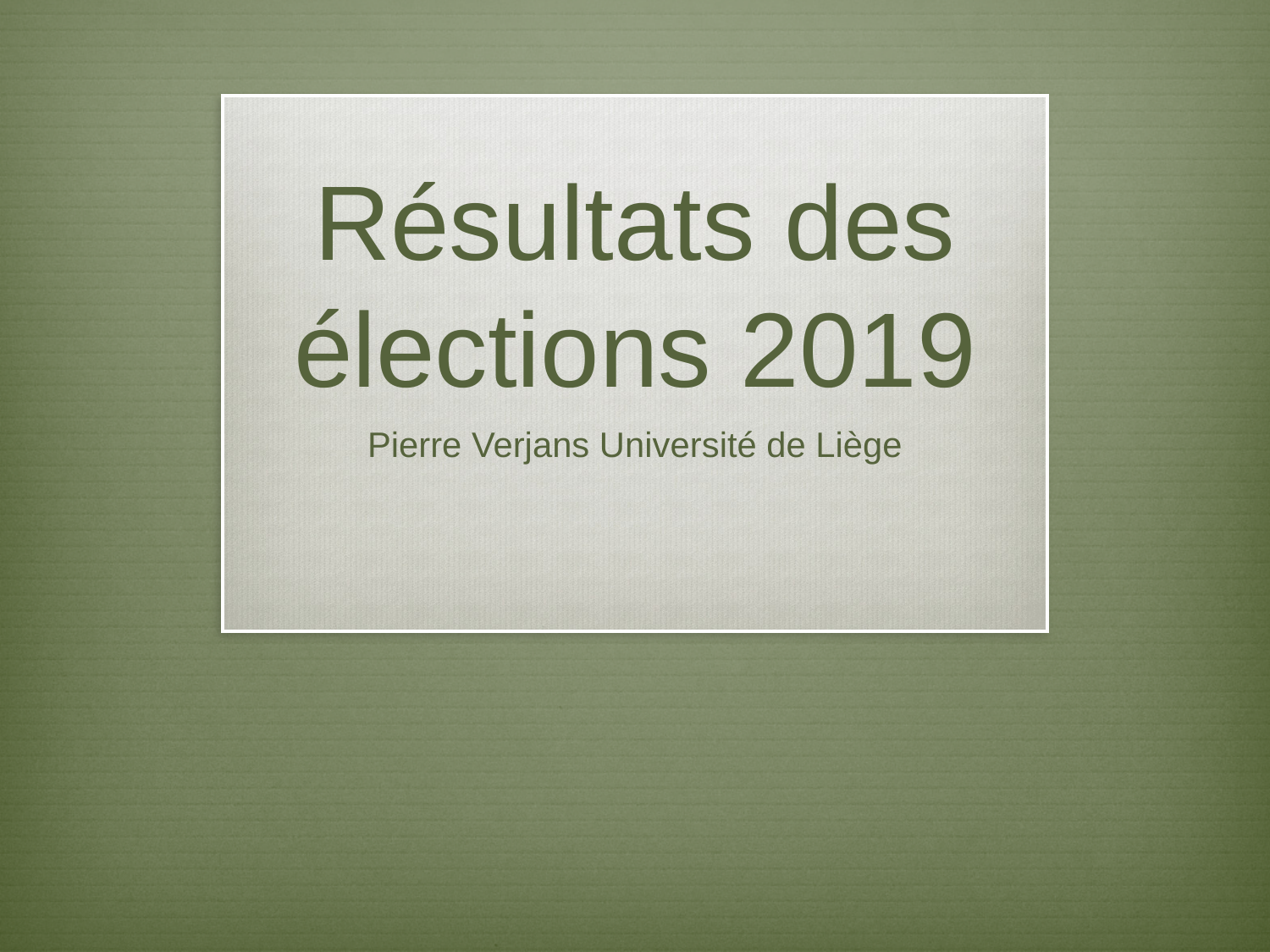

# Résultats des élections 2019
Pierre Verjans Université de Liège